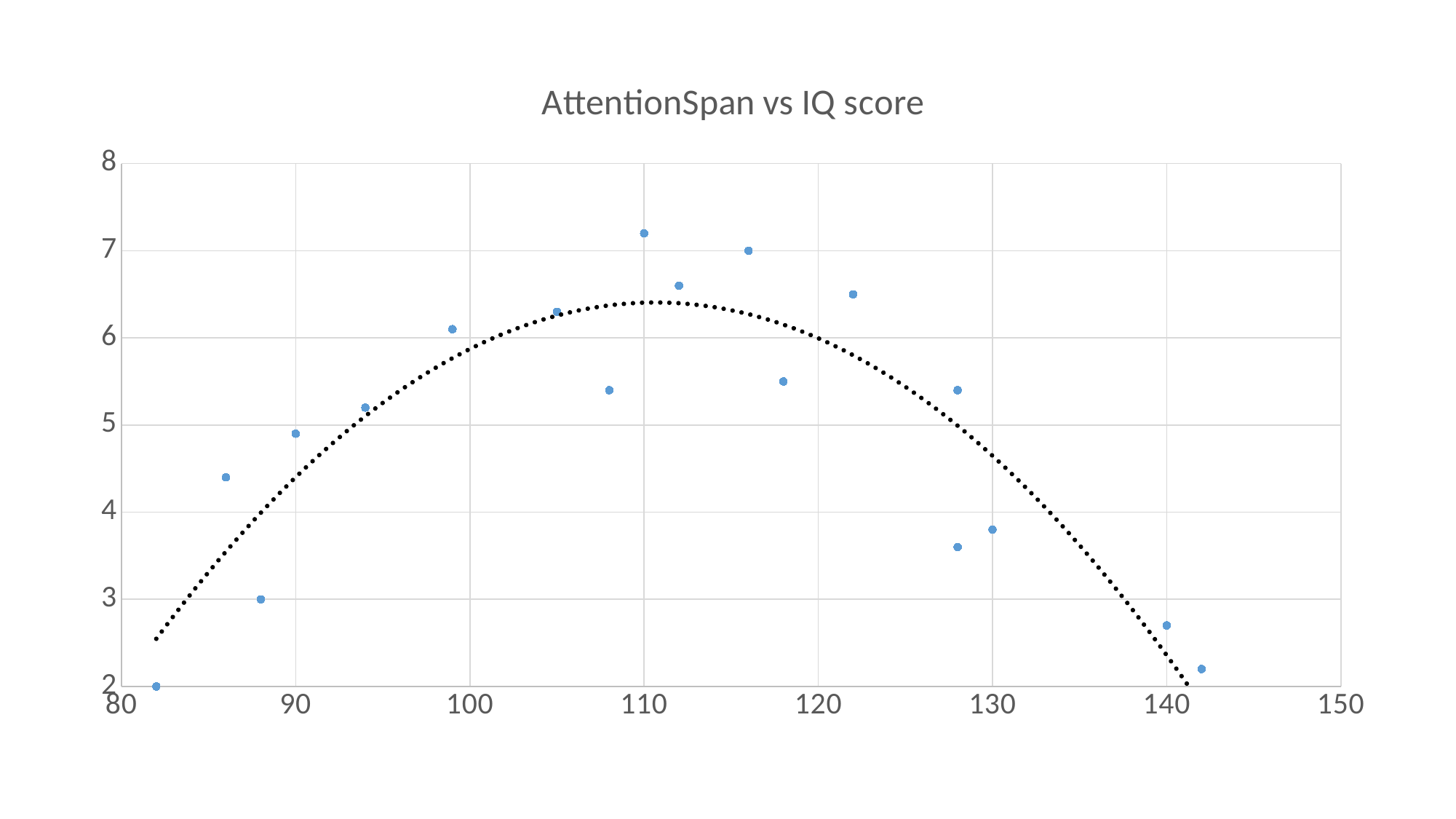

### Chart: AttentionSpan vs IQ score

| Category | AttentionSpan |
|---|---|